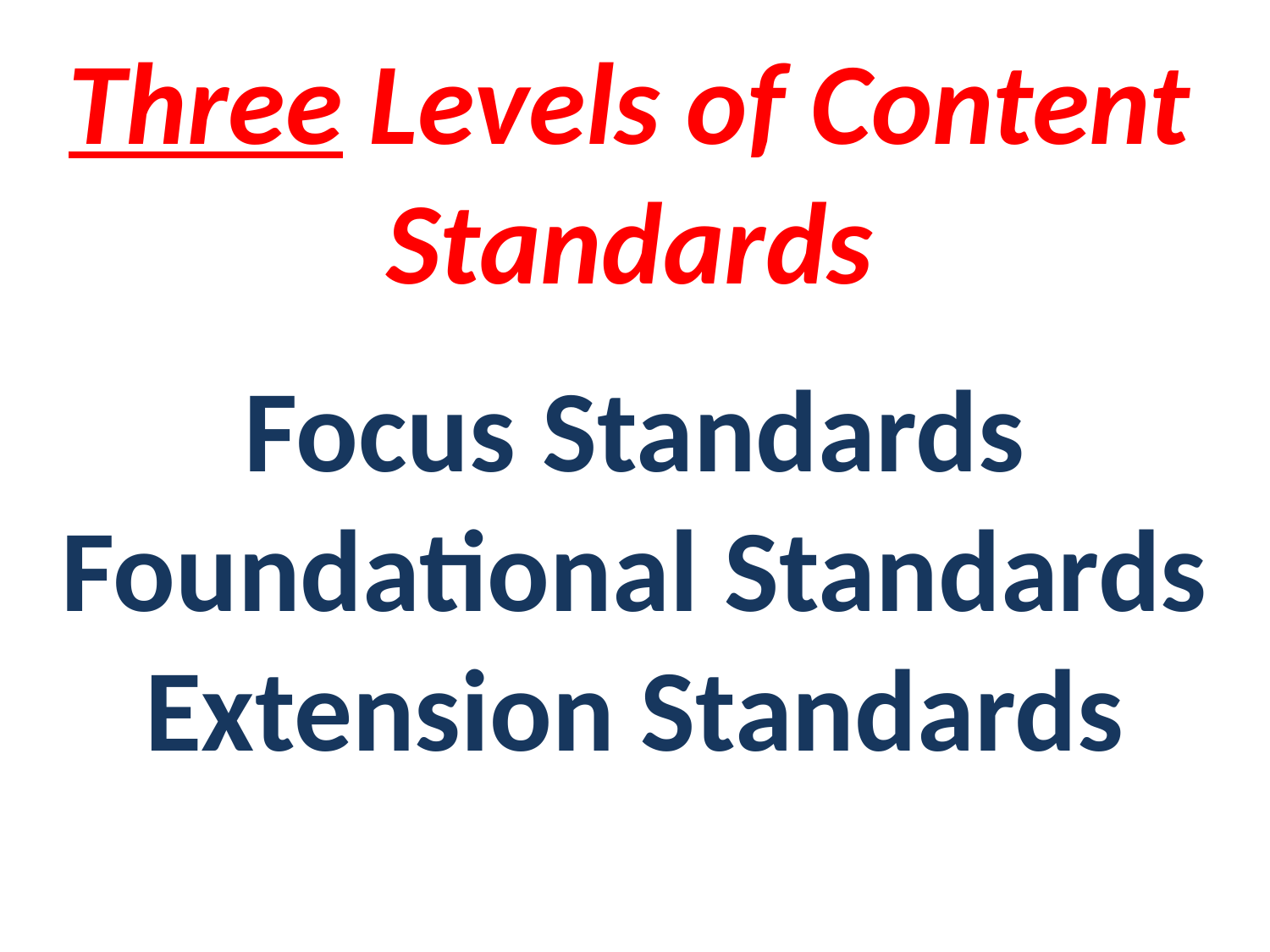

# Three Levels of Content Standards

Focus Standards
Foundational Standards
Extension Standards